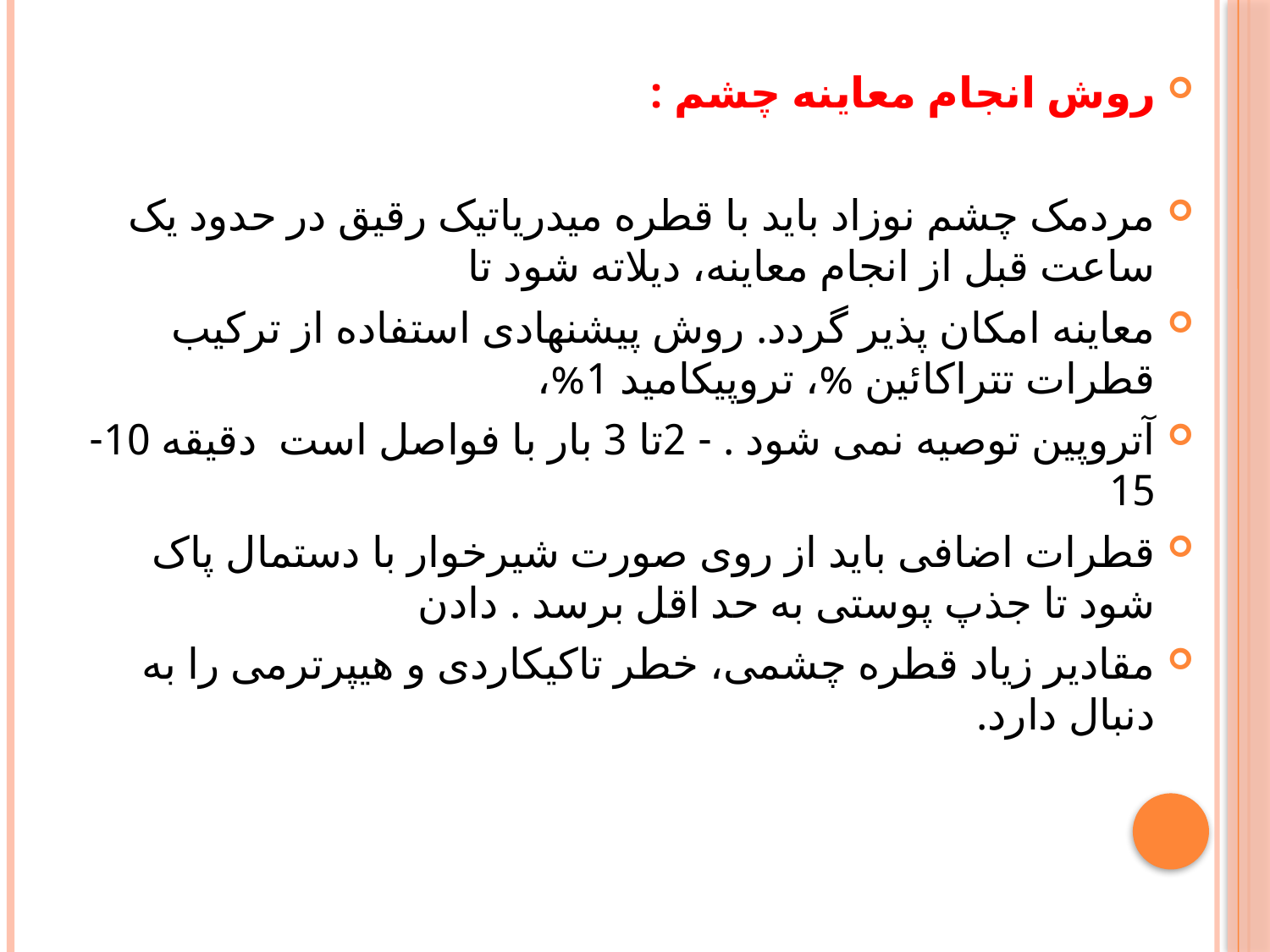

روش انجام معاینه چشم :

مردمک چشم نوزاد باید با قطره میدریاتیک رقیق در حدود یک ساعت قبل از انجام معاینه، دیلاته شود تا
معاینه امکان پذیر گردد. روش پیشنهادی استفاده از ترکیب قطرات تتراکائین %، تروپیکامید 1%،
آتروپین توصیه نمی شود . - 2تا 3 بار با فواصل است  دقيقه 10-15
قطرات اضافی باید از روی صورت شیرخوار با دستمال پاک شود تا جذپ پوستی به حد اقل برسد . دادن
مقادیر زیاد قطره چشمی، خطر تاکیکاردی و هیپرترمی را به دنبال دارد.